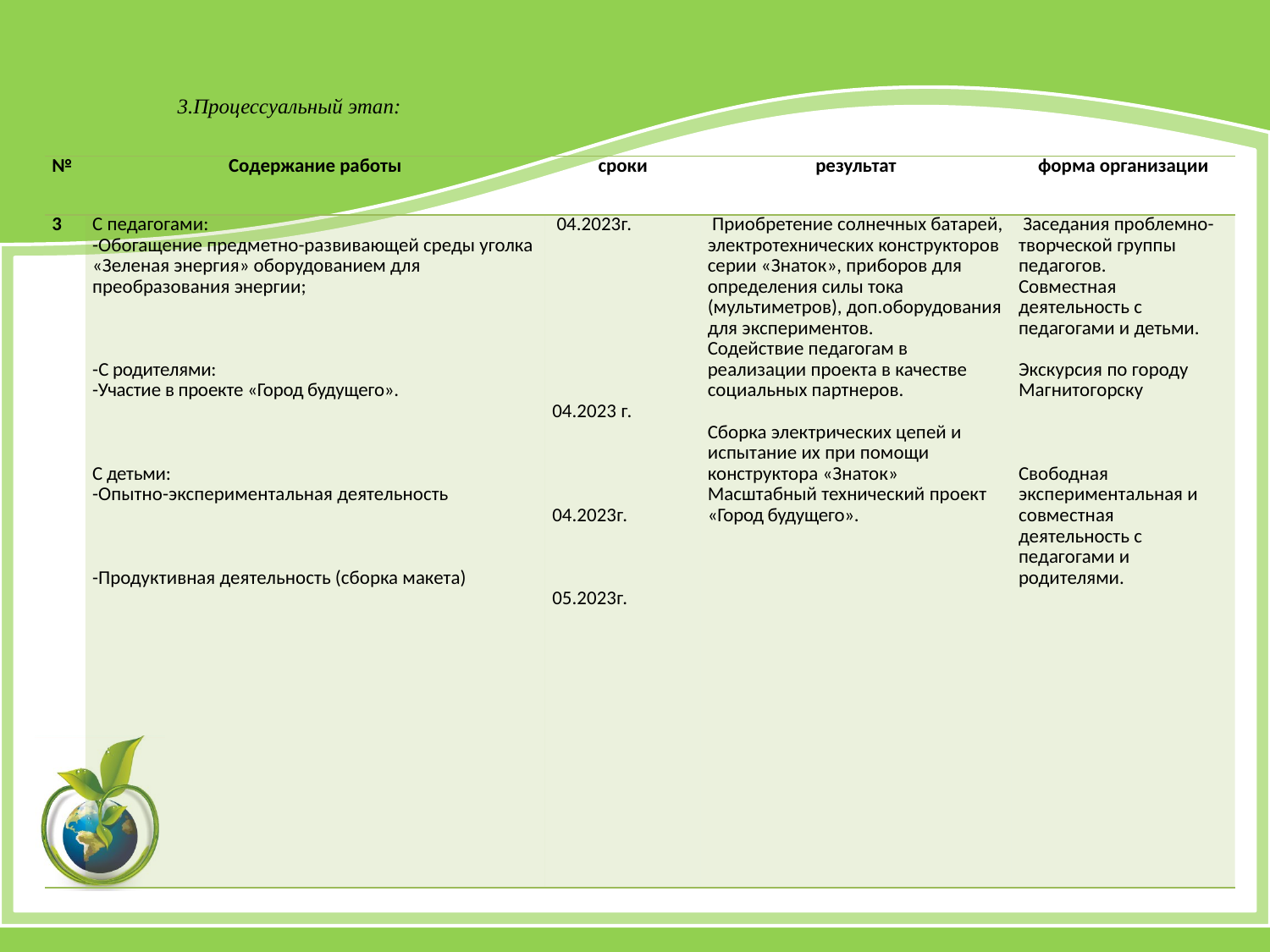

3.Процессуальный этап:
| № | Содержание работы | сроки | результат | форма организации |
| --- | --- | --- | --- | --- |
| 3 | С педагогами: -Обогащение предметно-развивающей среды уголка «Зеленая энергия» оборудованием для преобразования энергии; -С родителями: -Участие в проекте «Город будущего». С детьми: -Опытно-экспериментальная деятельность -Продуктивная деятельность (сборка макета) | 04.2023г. 04.2023 г. 04.2023г. 05.2023г. | Приобретение солнечных батарей, электротехнических конструкторов серии «Знаток», приборов для определения силы тока (мультиметров), доп.оборудования для экспериментов. Содействие педагогам в реализации проекта в качестве социальных партнеров. Сборка электрических цепей и испытание их при помощи конструктора «Знаток» Масштабный технический проект «Город будущего». | Заседания проблемно-творческой группы педагогов. Совместная деятельность с педагогами и детьми. Экскурсия по городу Магнитогорску Свободная экспериментальная и совместная деятельность с педагогами и родителями. |